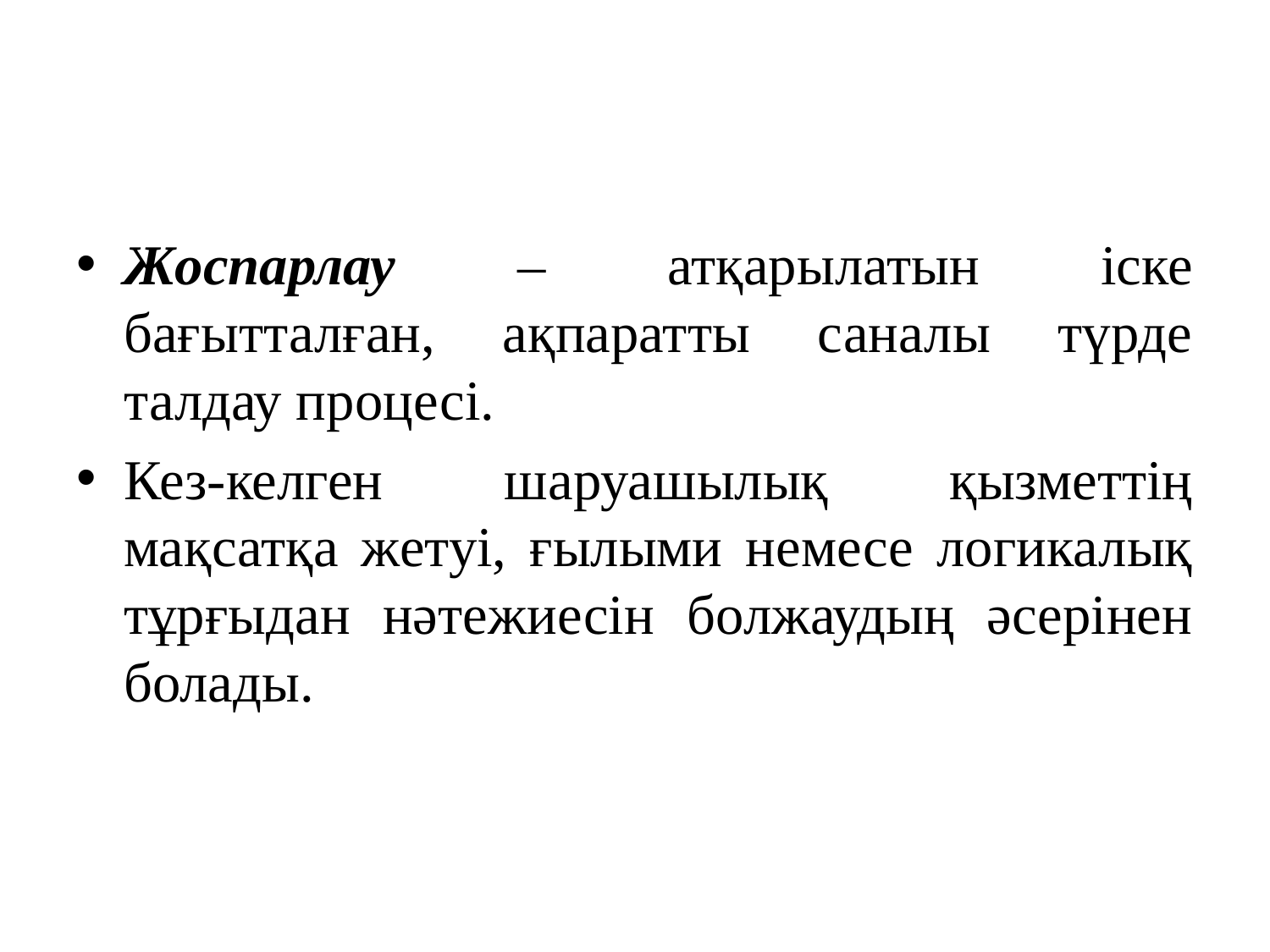

Жоспарлау – атқарылатын іске бағытталған, ақпаратты саналы түрде талдау процесі.
Кез-келген шаруашылық қызметтің мақсатқа жетуі, ғылыми немесе логикалық тұрғыдан нәтежиесін болжаудың әсерінен болады.